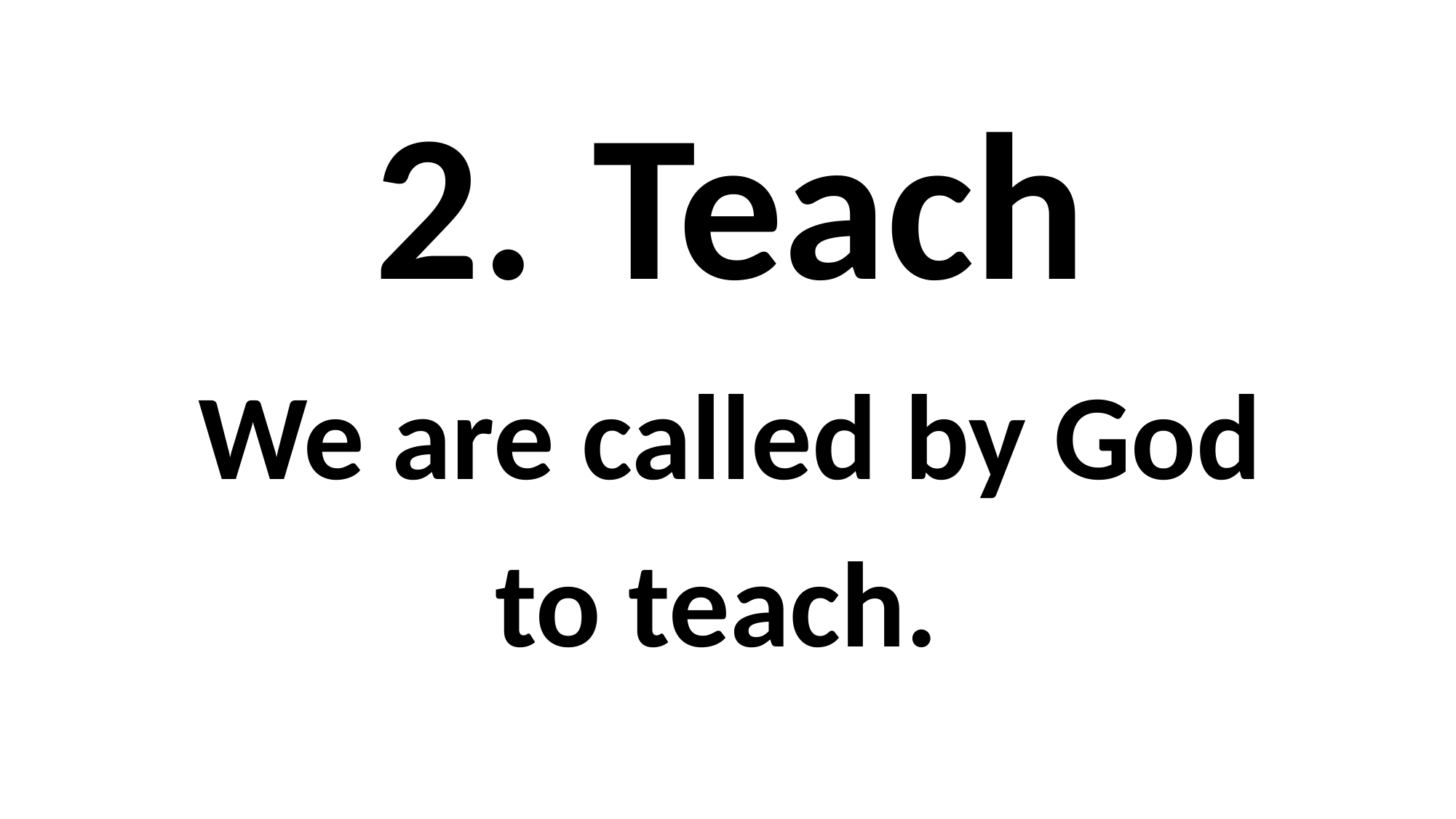

2.	Teach
We are called by God to teach.